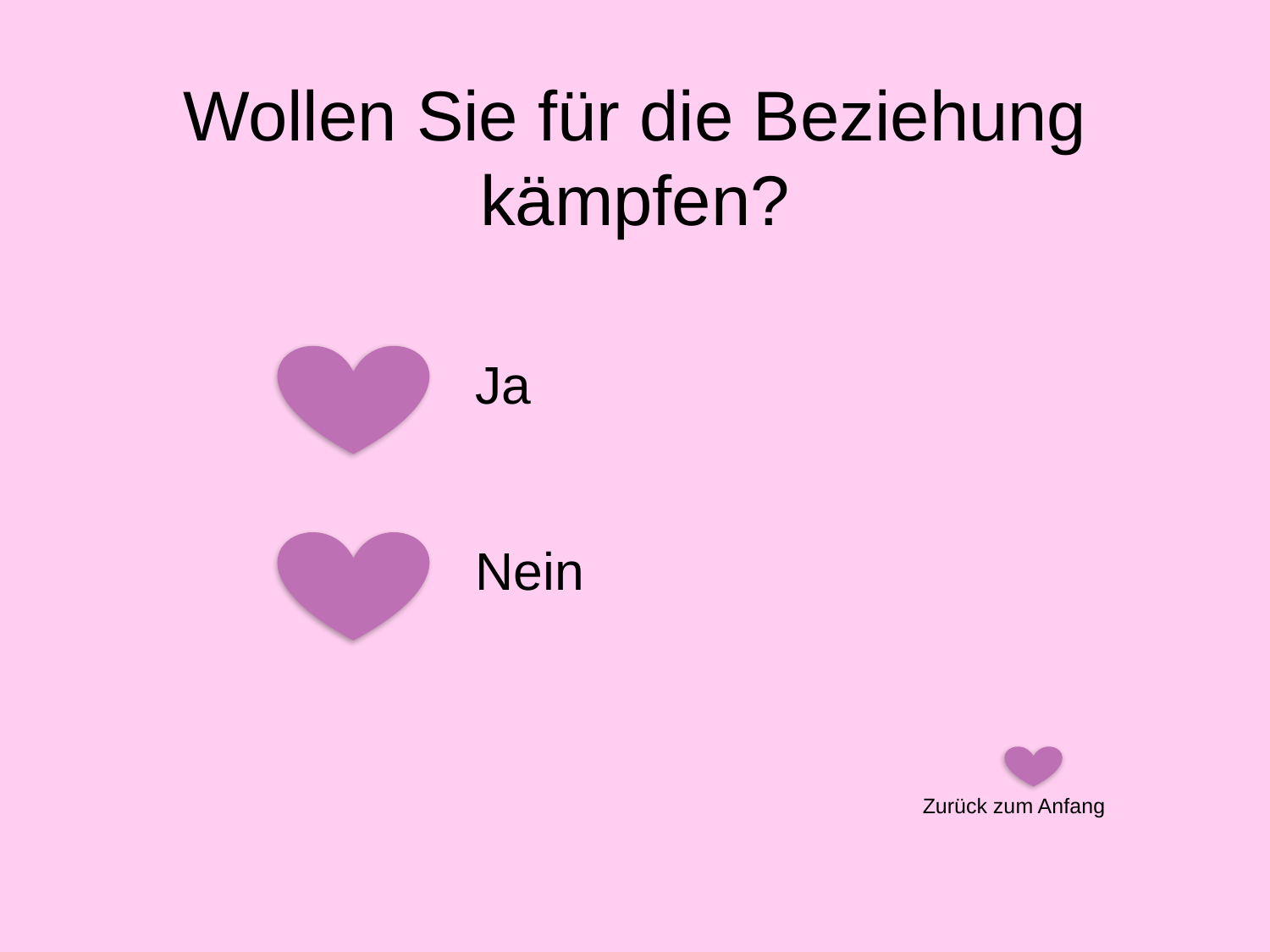

# Wollen Sie für die Beziehung kämpfen?

Ja

Nein